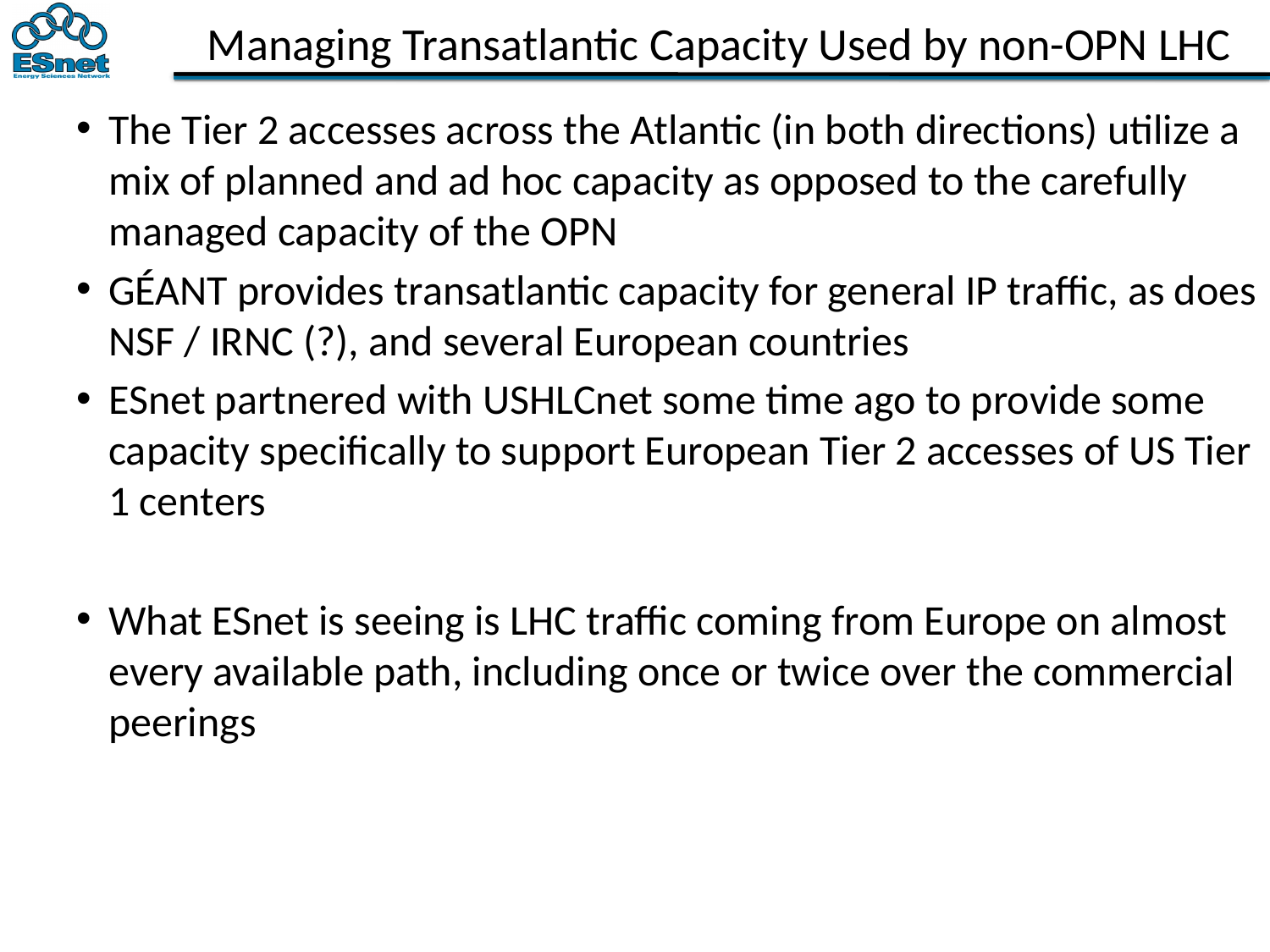

# Managing Transatlantic Capacity Used by non-OPN LHC
The Tier 2 accesses across the Atlantic (in both directions) utilize a mix of planned and ad hoc capacity as opposed to the carefully managed capacity of the OPN
GÉANT provides transatlantic capacity for general IP traffic, as does NSF / IRNC (?), and several European countries
ESnet partnered with USHLCnet some time ago to provide some capacity specifically to support European Tier 2 accesses of US Tier 1 centers

What ESnet is seeing is LHC traffic coming from Europe on almost every available path, including once or twice over the commercial peerings